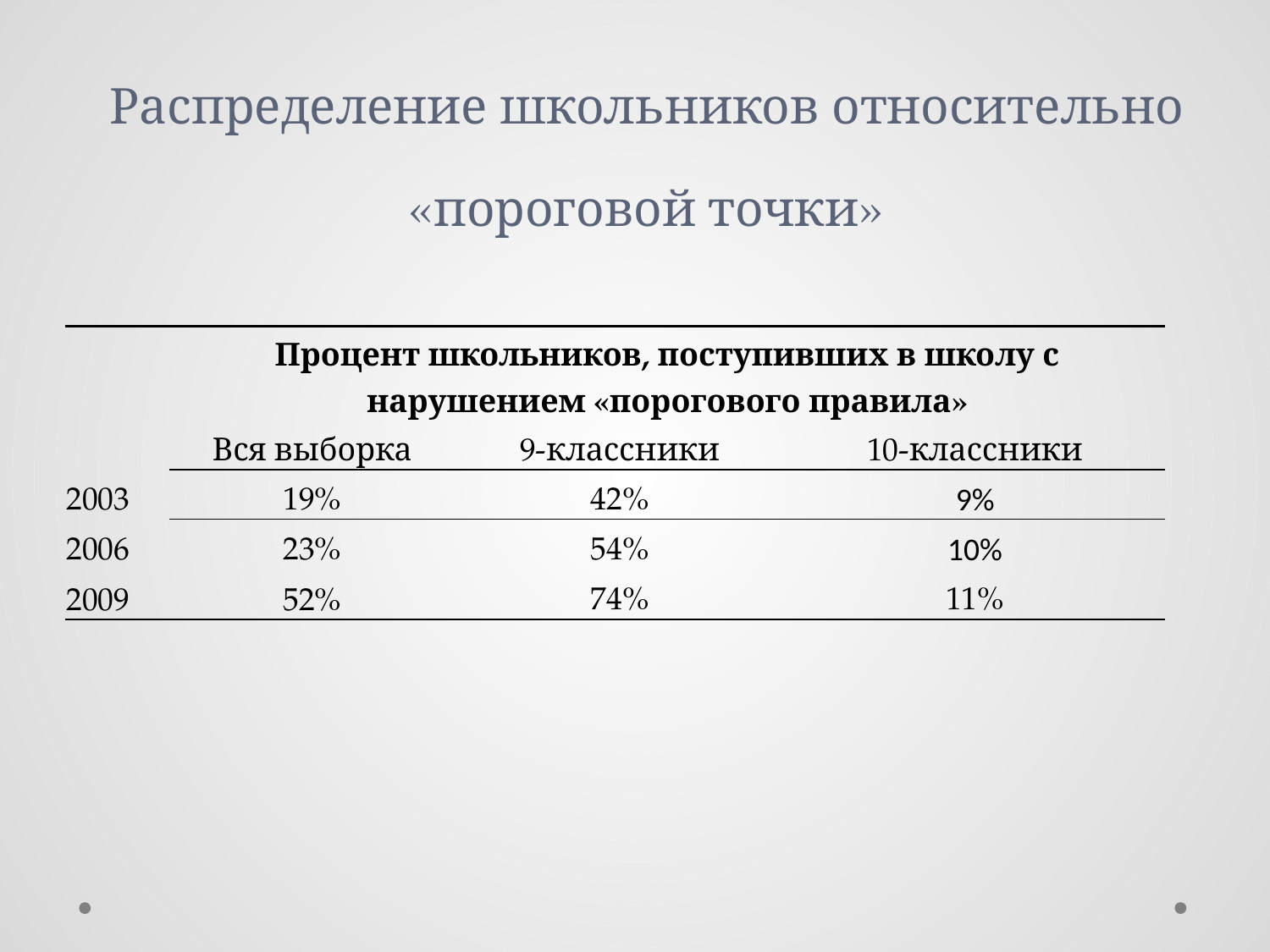

# Распределение школьников относительно «пороговой точки»
|  | Процент школьников, поступивших в школу с нарушением «порогового правила» |  |  |
| --- | --- | --- | --- |
| 2003 | Вся выборка | 9-классники | 10-классники |
|  | 19% | 42% | 9% |
| 2006 | 23% | 54% | 10% |
| 2009 | 52% | 74% | 11% |